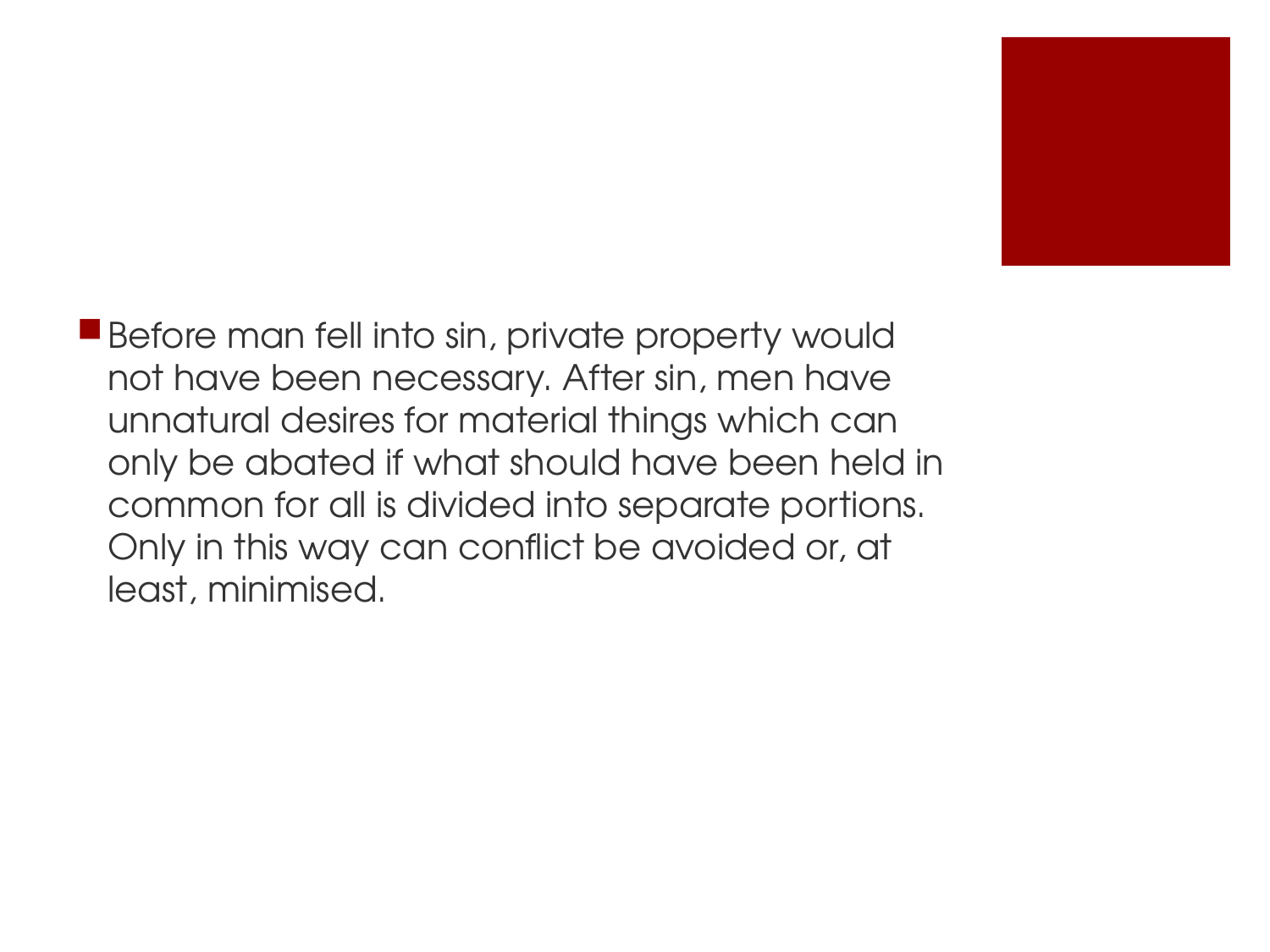

#
Before man fell into sin, private property would not have been necessary. After sin, men have unnatural desires for material things which can only be abated if what should have been held in common for all is divided into separate portions. Only in this way can conflict be avoided or, at least, minimised.